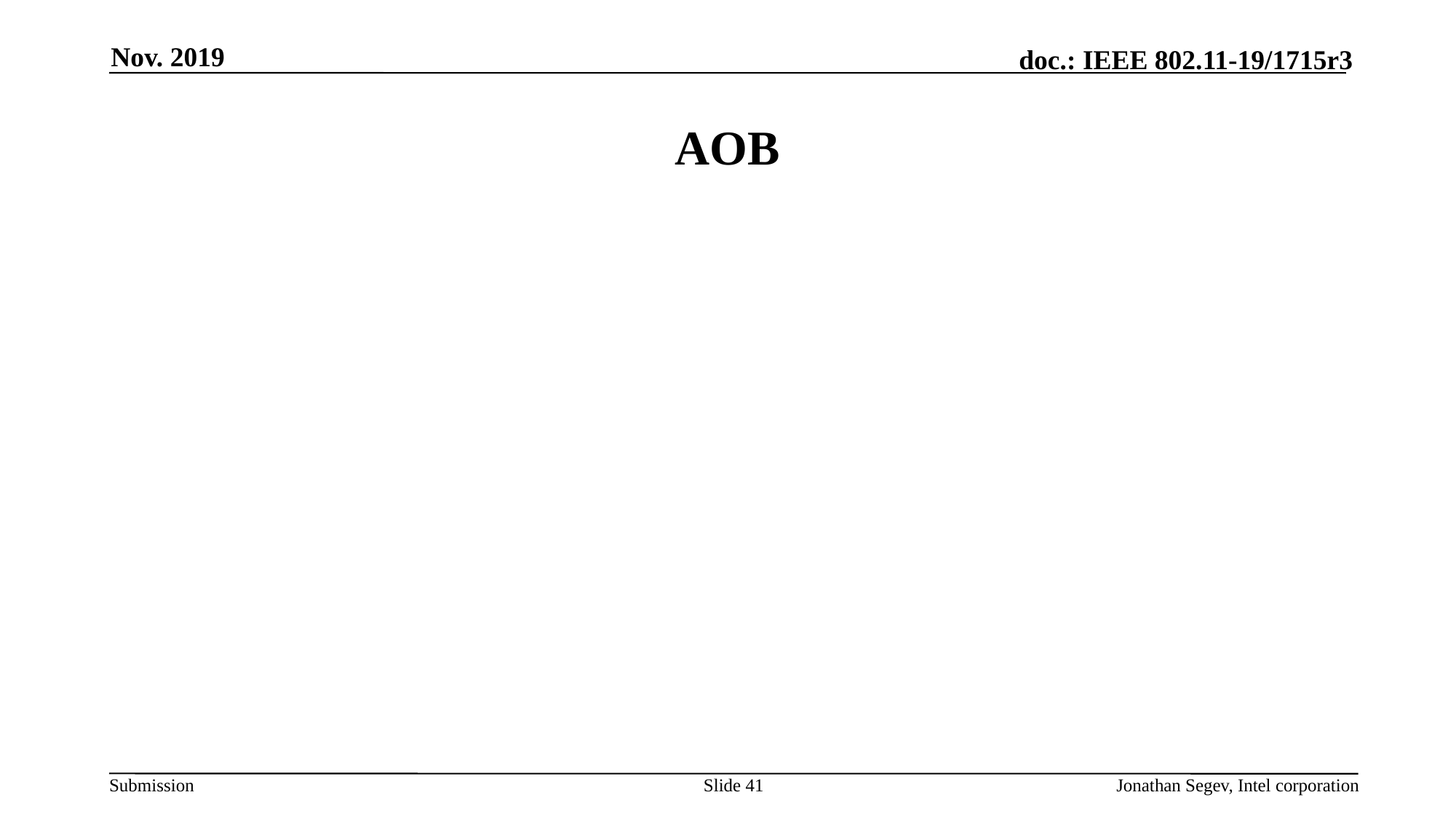

Nov. 2019
# AOB

Slide 41
Jonathan Segev, Intel corporation